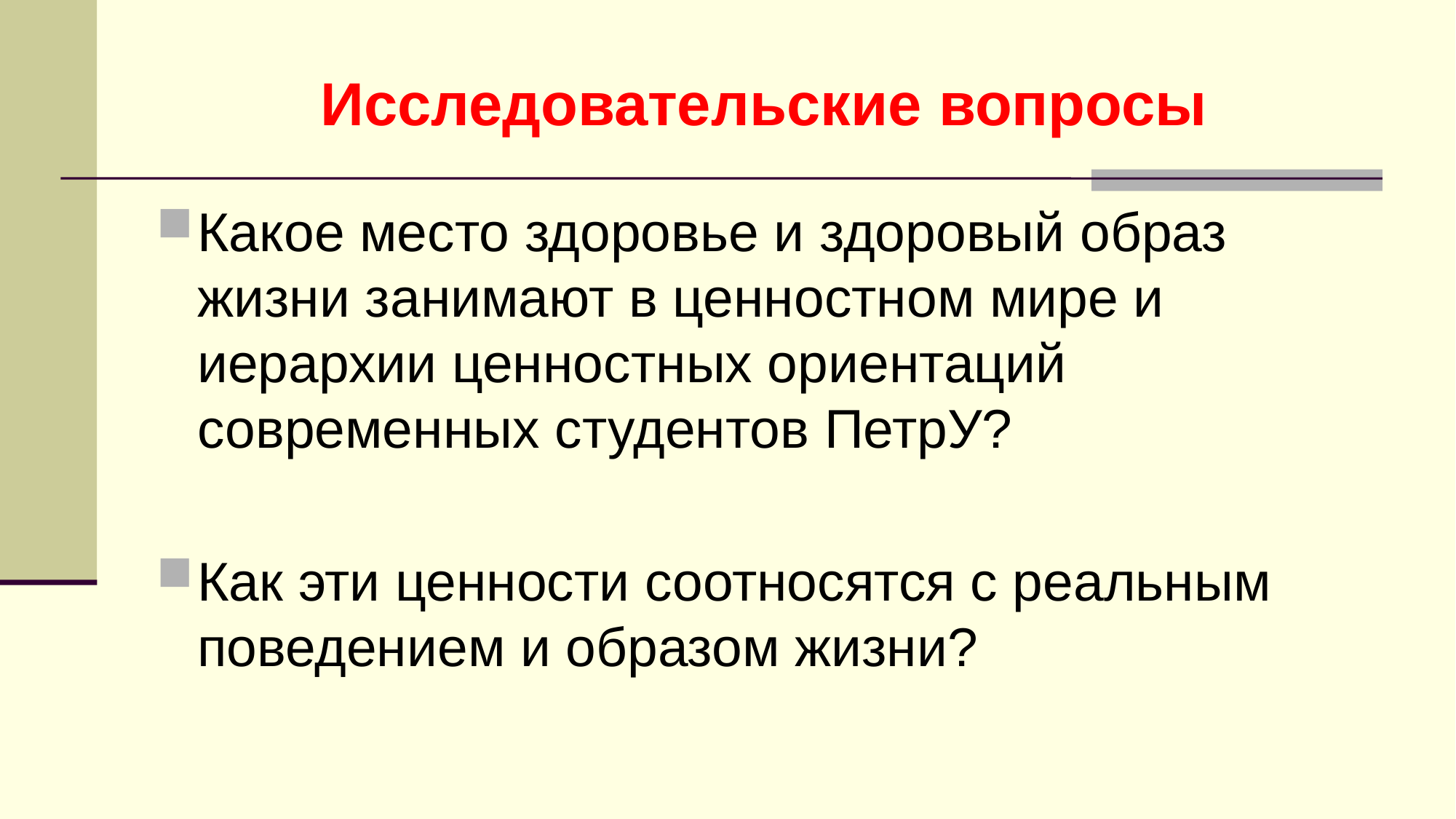

# Исследовательские вопросы
Какое место здоровье и здоровый образ жизни занимают в ценностном мире и иерархии ценностных ориентаций современных студентов ПетрУ?

Как эти ценности соотносятся с реальным поведением и образом жизни?